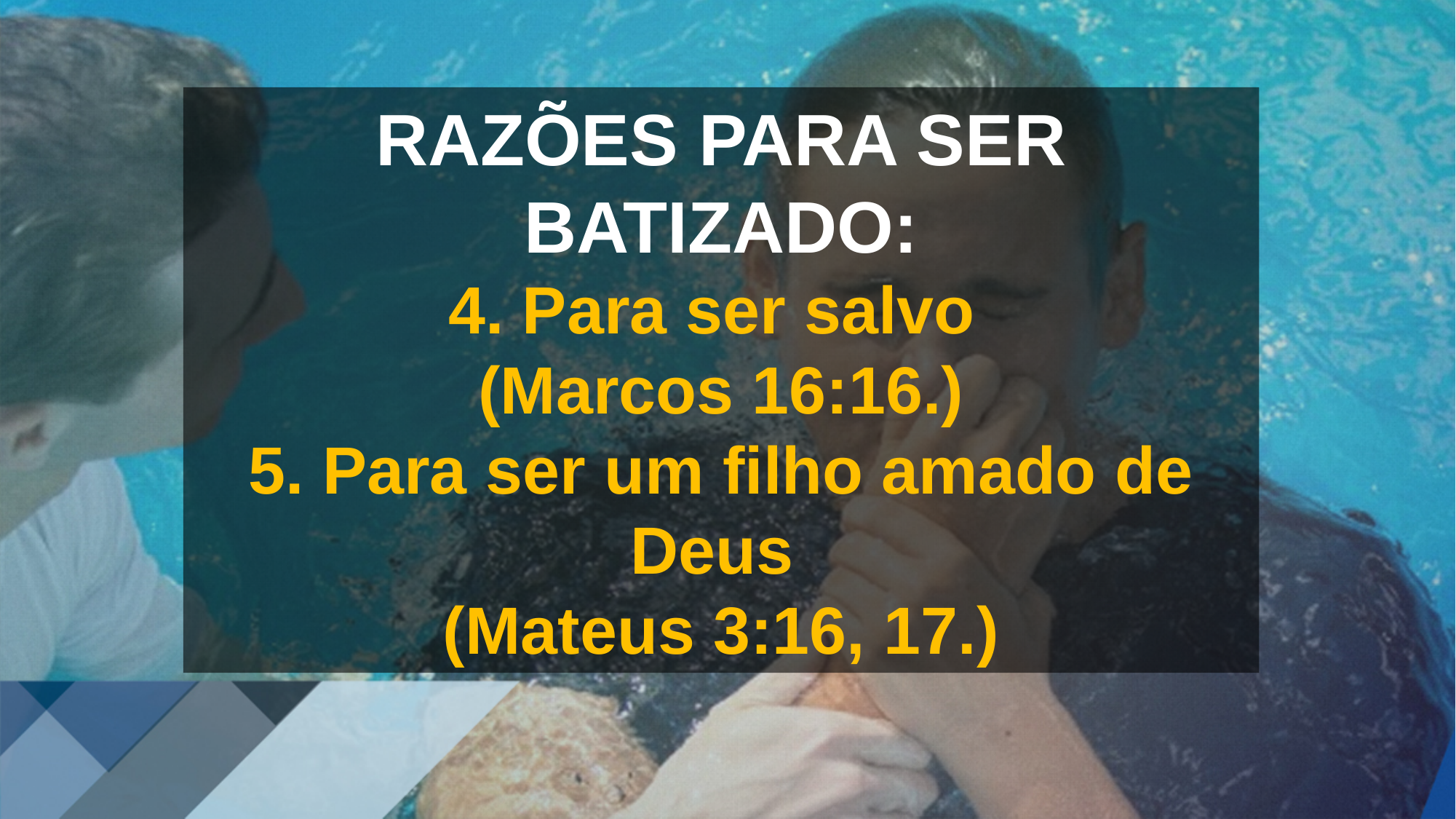

RAZÕES PARA SER BATIZADO:
4. Para ser salvo
(Marcos 16:16.)
5. Para ser um filho amado de Deus
(Mateus 3:16, 17.)